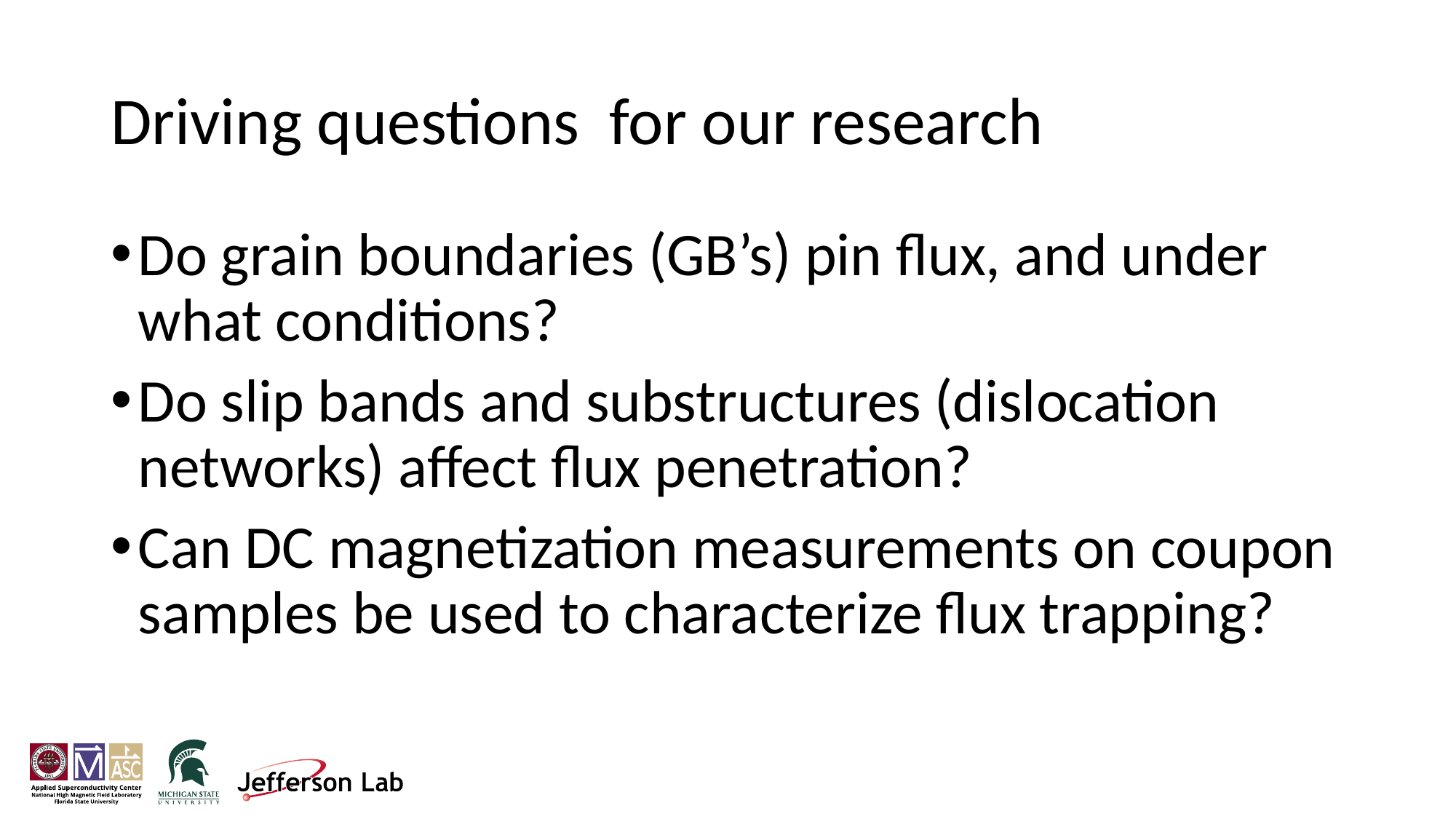

# Driving questions  for our research
Do grain boundaries (GB’s) pin flux, and under what conditions?
Do slip bands and substructures (dislocation networks) affect flux penetration?
Can DC magnetization measurements on coupon samples be used to characterize flux trapping?